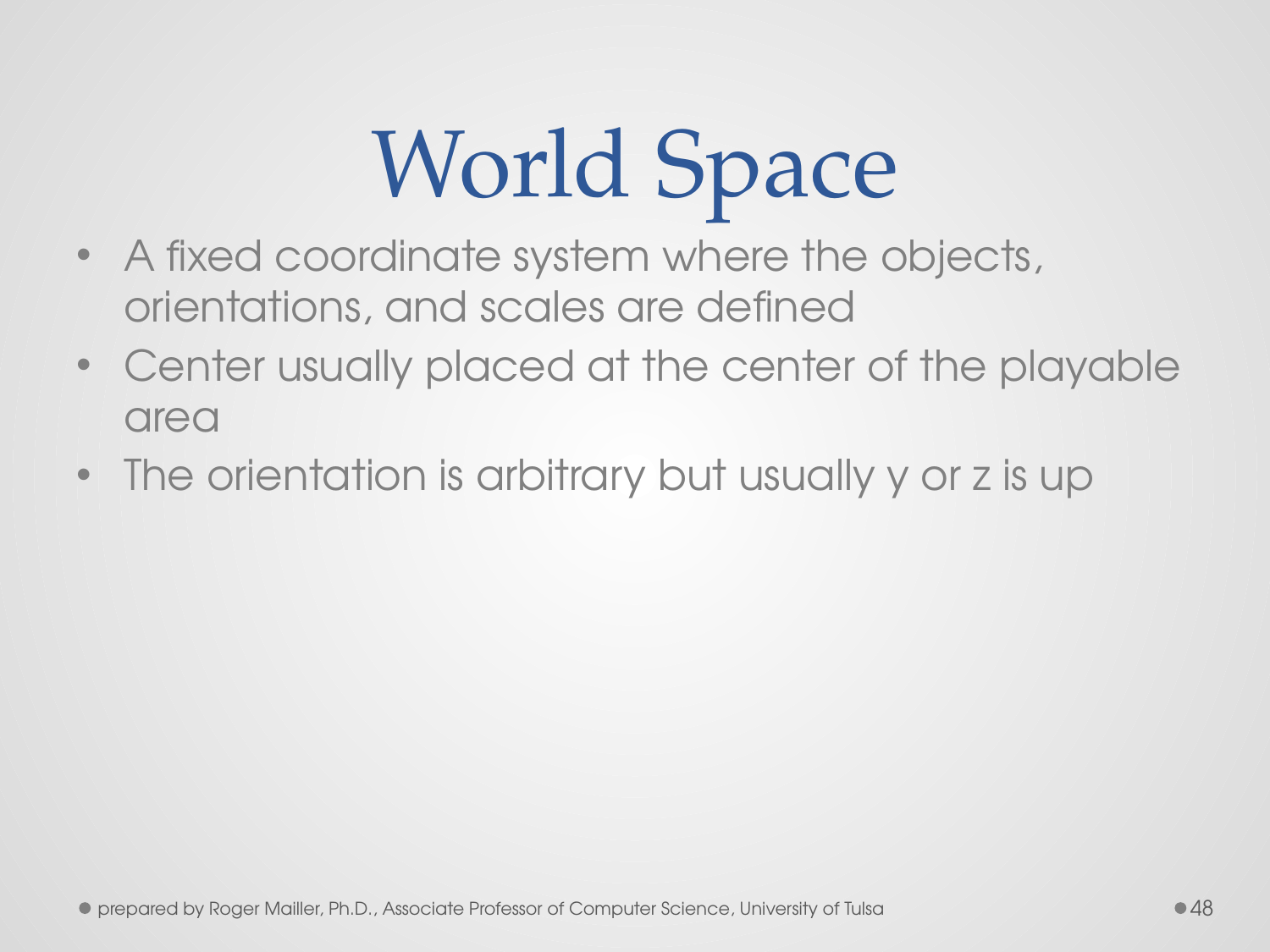

# World Space
A fixed coordinate system where the objects, orientations, and scales are defined
Center usually placed at the center of the playable area
The orientation is arbitrary but usually y or z is up
prepared by Roger Mailler, Ph.D., Associate Professor of Computer Science, University of Tulsa
48